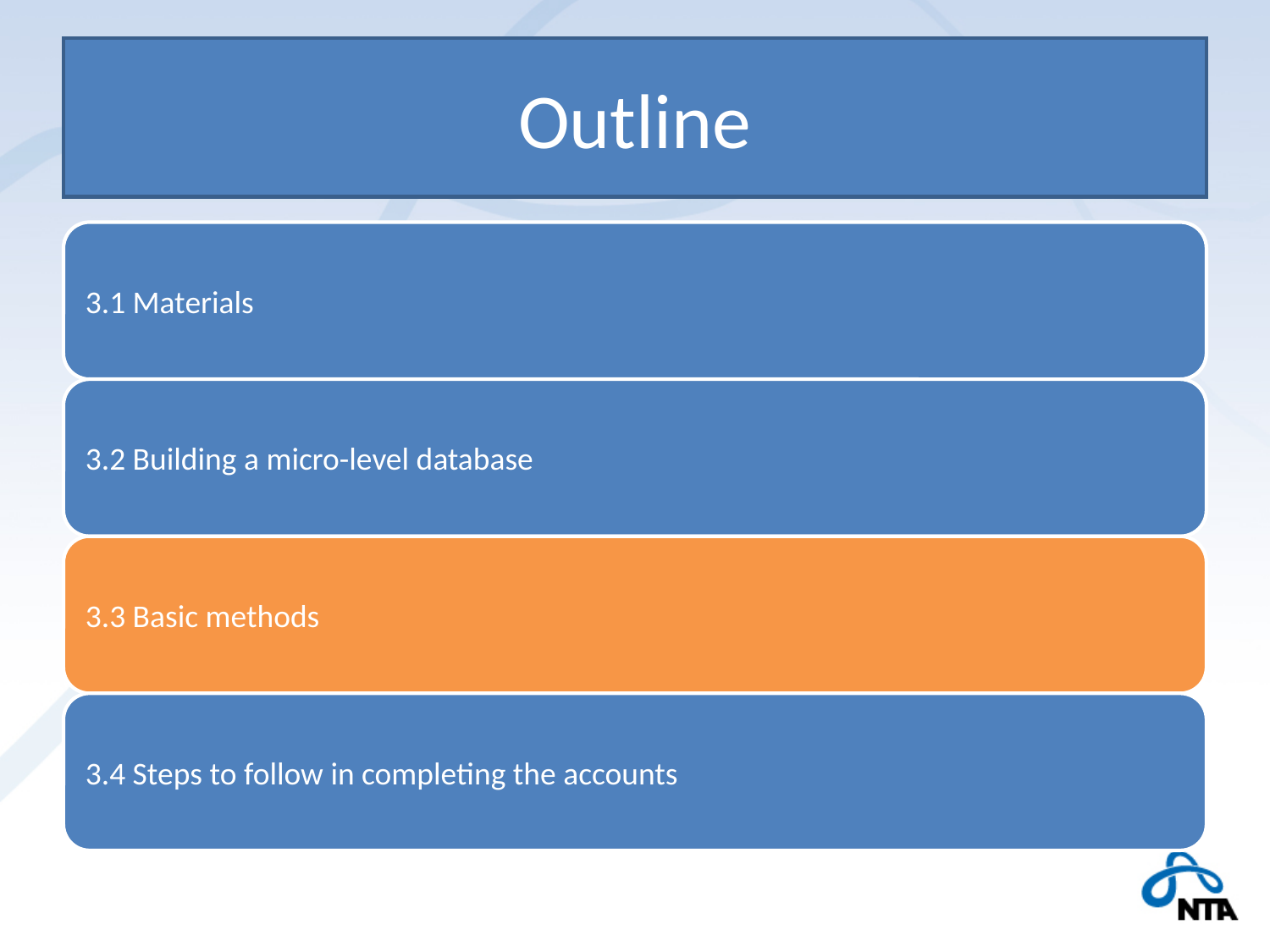

# Outline
3.1 Materials
3.2 Building a micro-level database
3.3 Basic methods
3.4 Steps to follow in completing the accounts